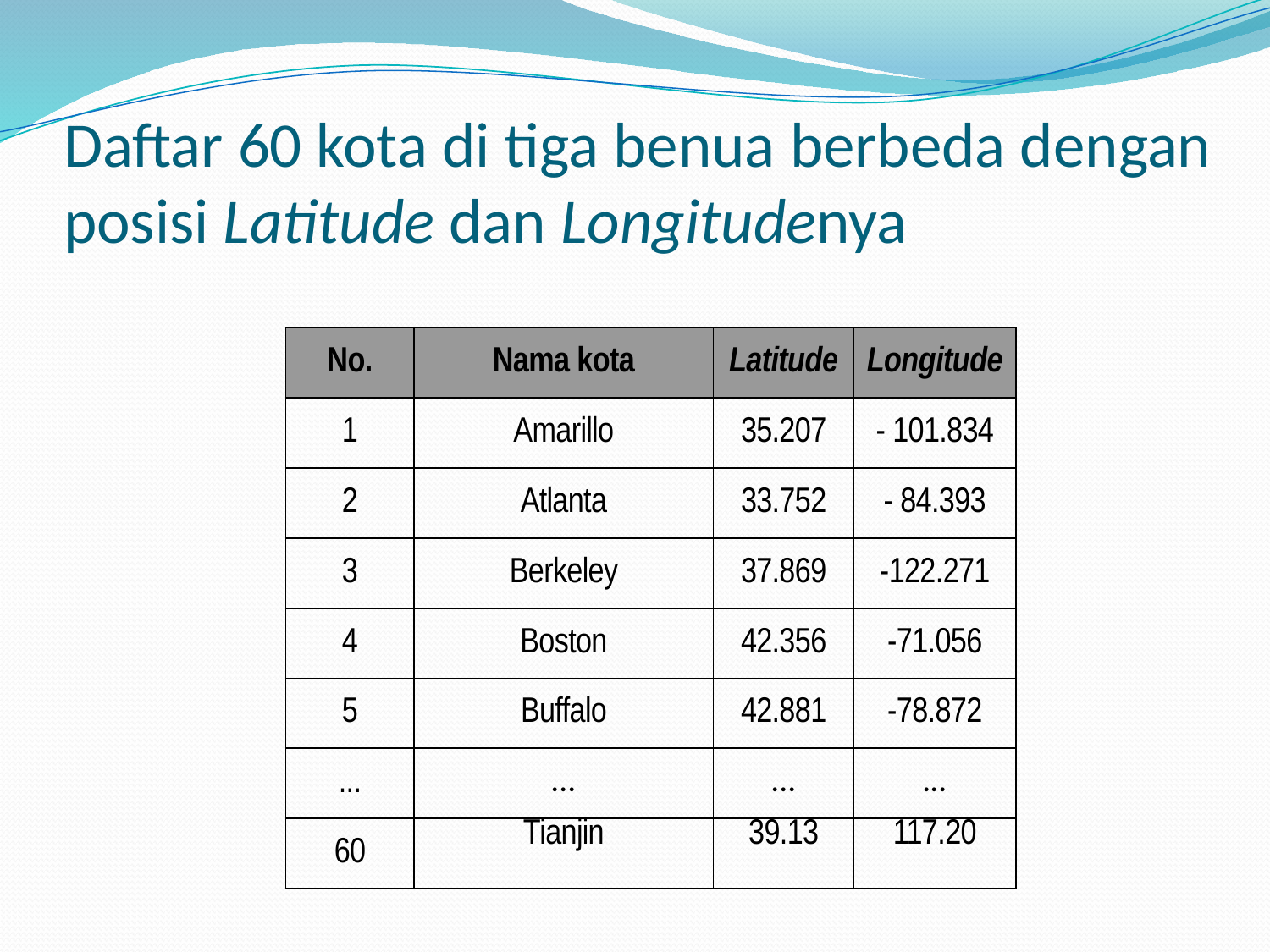

# Daftar 60 kota di tiga benua berbeda dengan posisi Latitude dan Longitude­nya
| No. | Nama kota | Latitude | Longitude |
| --- | --- | --- | --- |
| 1 | Amarillo | 35.207 | - 101.834 |
| 2 | Atlanta | 33.752 | - 84.393 |
| 3 | Berkeley | 37.869 | -122.271 |
| 4 | Boston | 42.356 | -71.056 |
| 5 | Buffalo | 42.881 | -78.872 |
| ... | ... | ... | ... |
| 60 | Tianjin | 39.13 | 117.20 |